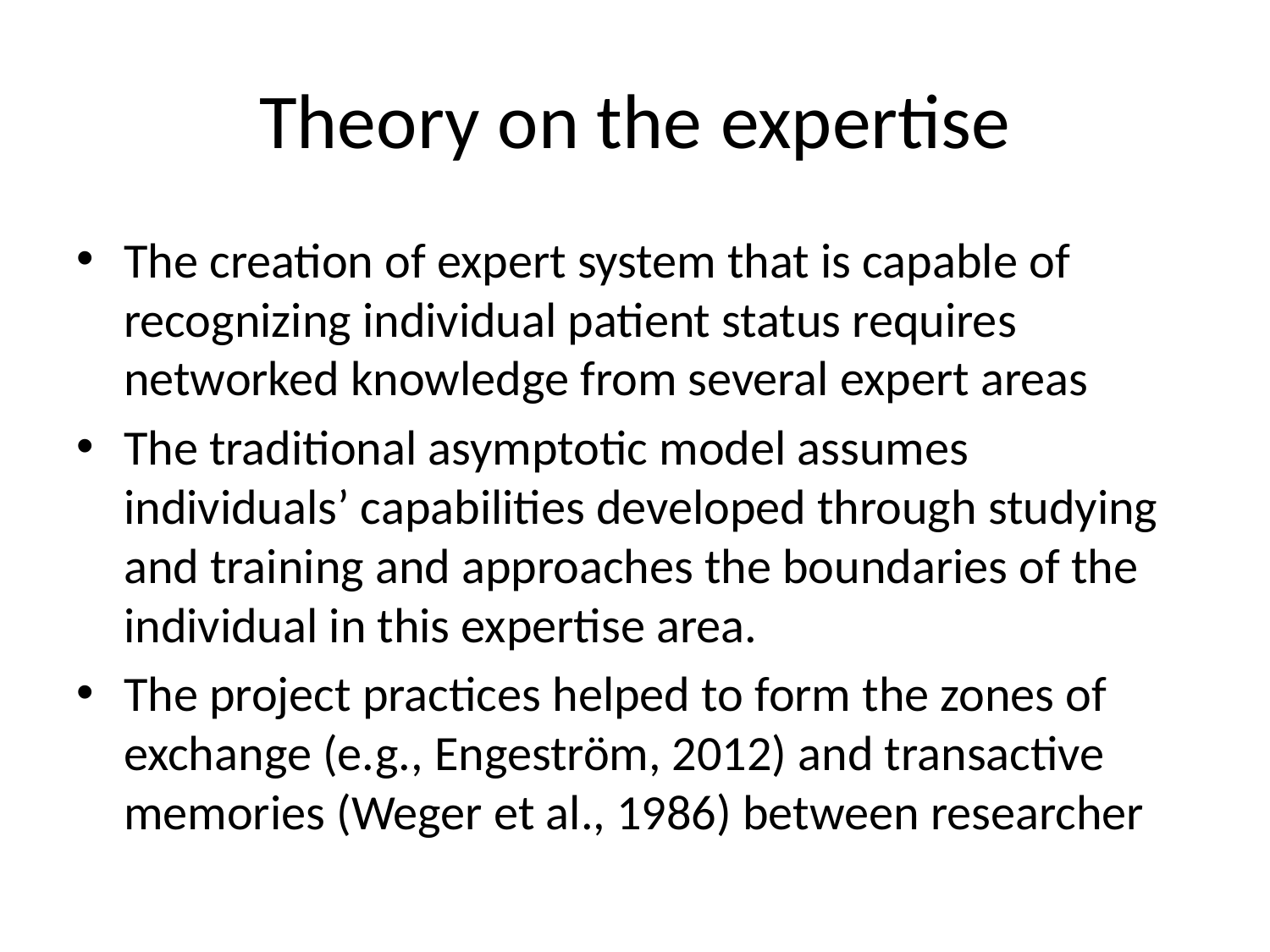

# Theory on the expertise
The creation of expert system that is capable of recognizing individual patient status requires networked knowledge from several expert areas
The traditional asymptotic model assumes individuals’ capabilities developed through studying and training and approaches the boundaries of the individual in this expertise area.
The project practices helped to form the zones of exchange (e.g., Engeström, 2012) and transactive memories (Weger et al., 1986) between researcher